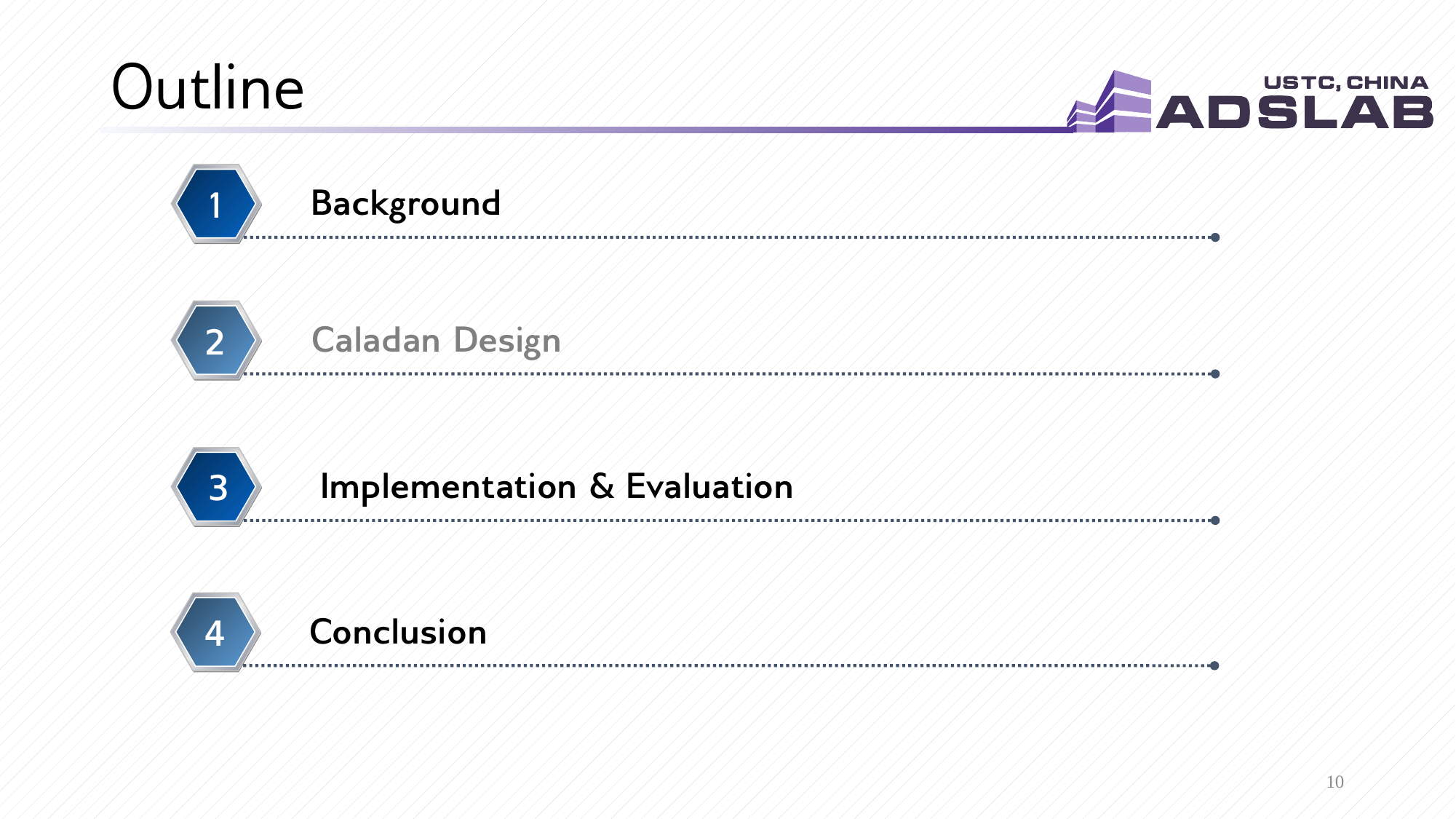

# Outline

Background
1

Caladan Design
2

Implementation & Evaluation
3

Conclusion
4